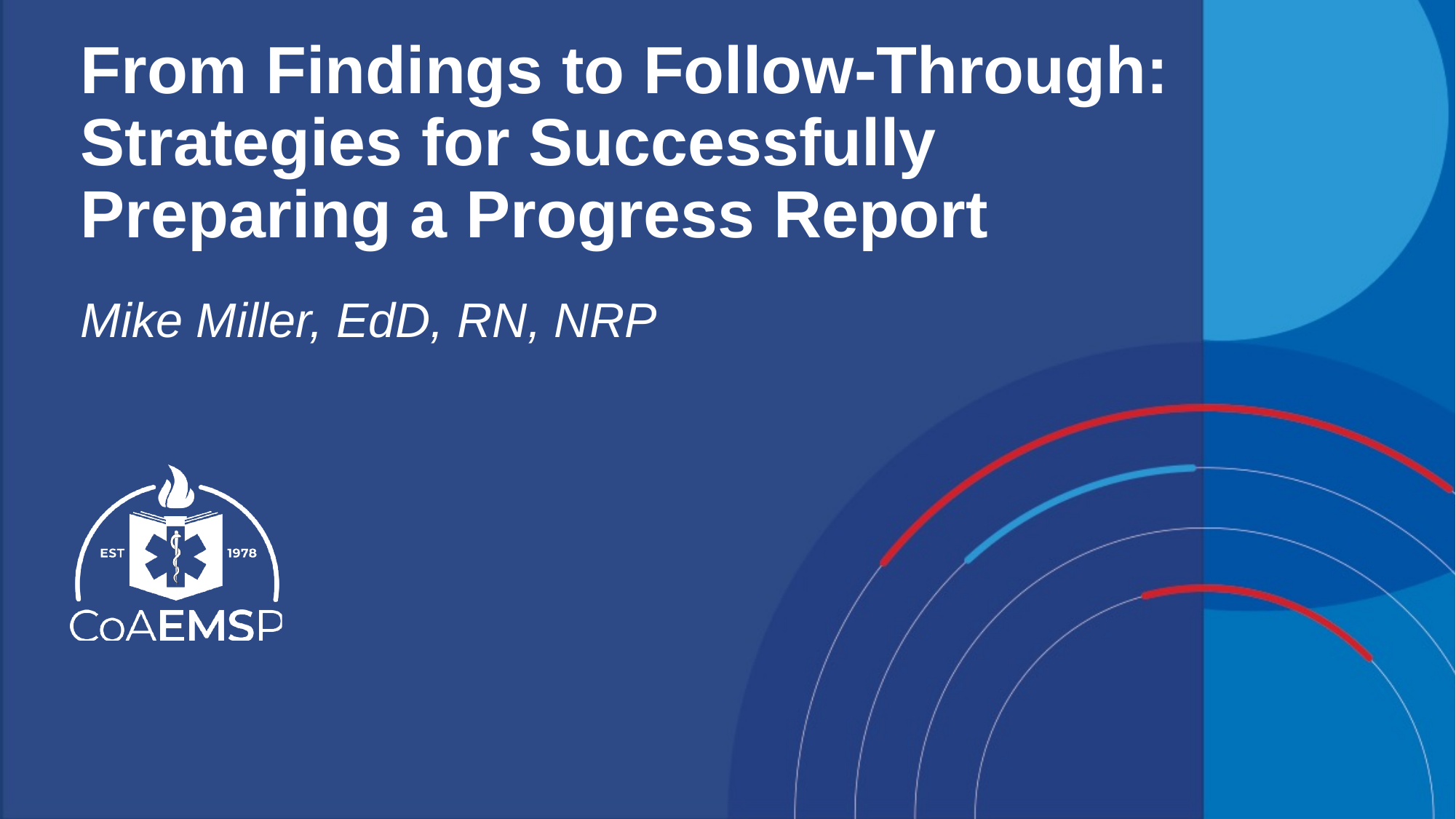

From Findings to Follow-Through: Strategies for Successfully Preparing a Progress Report
Mike Miller, EdD, RN, NRP